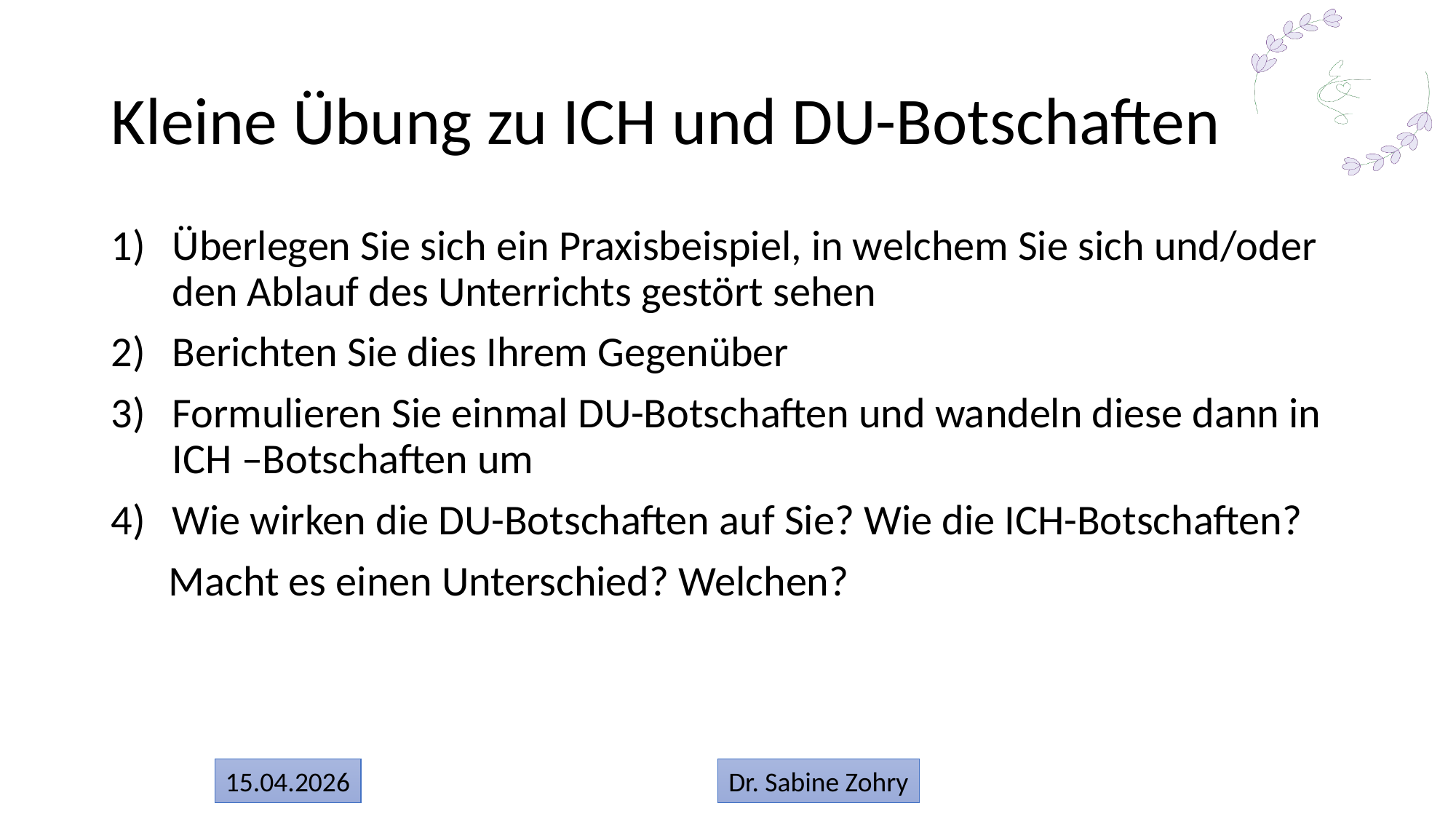

# Kleine Übung zu ICH und DU-Botschaften
Überlegen Sie sich ein Praxisbeispiel, in welchem Sie sich und/oder den Ablauf des Unterrichts gestört sehen
Berichten Sie dies Ihrem Gegenüber
Formulieren Sie einmal DU-Botschaften und wandeln diese dann in ICH –Botschaften um
Wie wirken die DU-Botschaften auf Sie? Wie die ICH-Botschaften?
      Macht es einen Unterschied? Welchen?